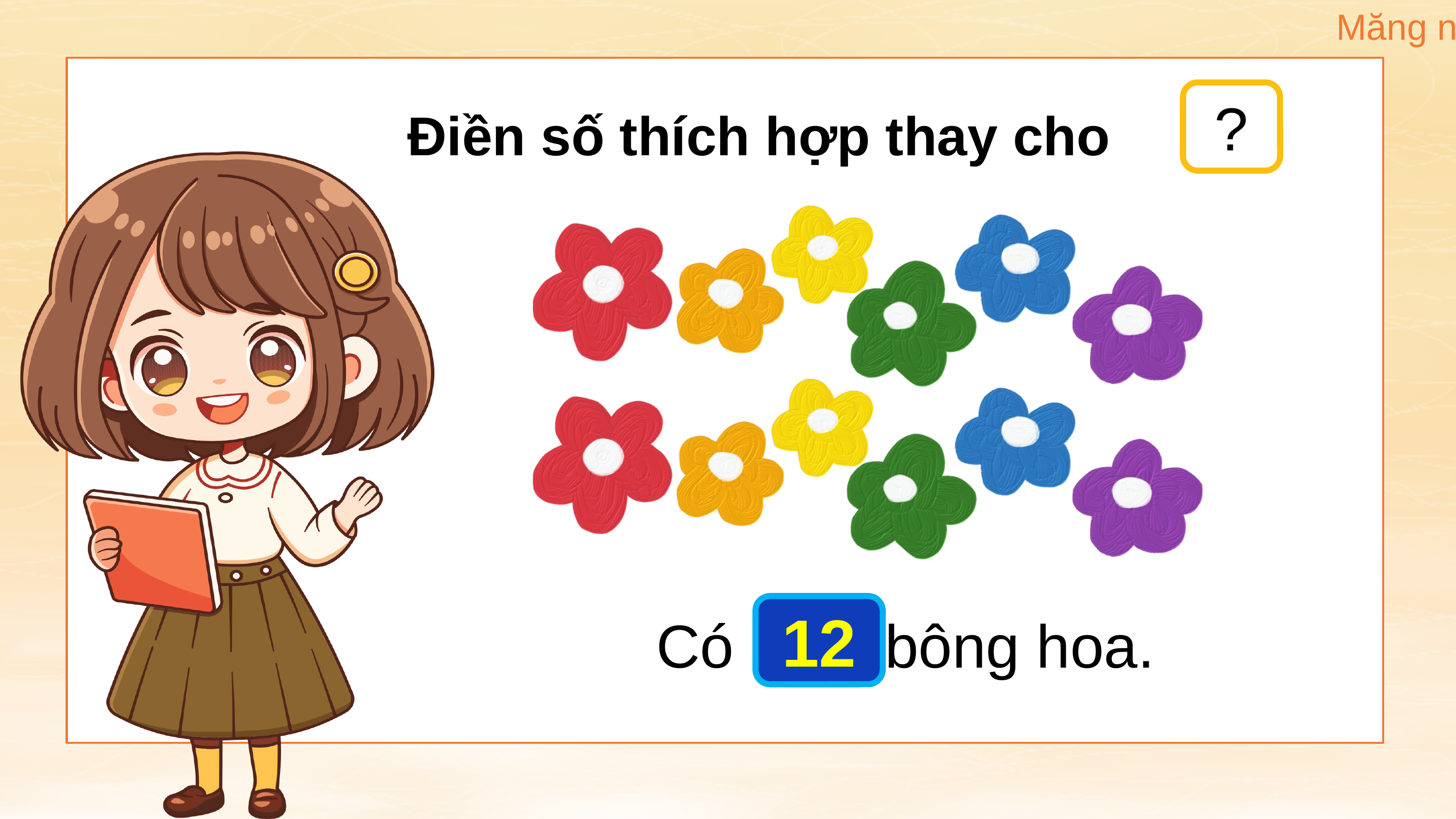

?
Điền số thích hợp thay cho

?
Có         bông hoa.
12